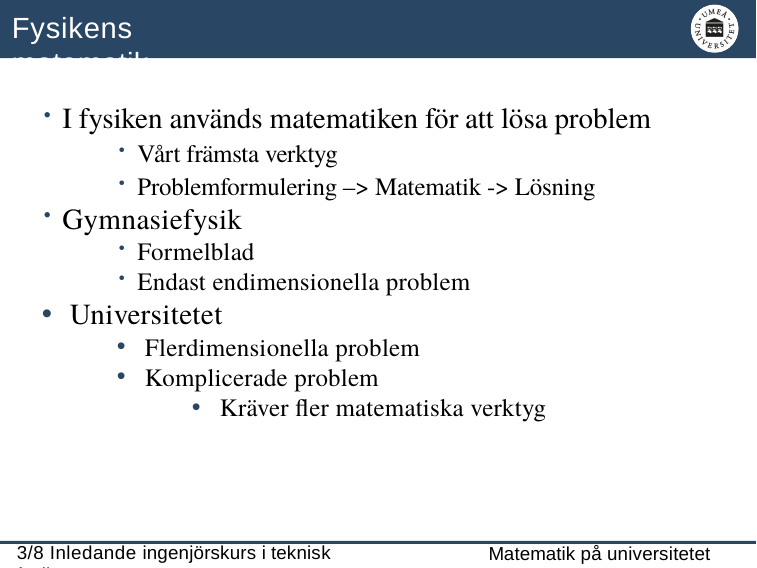

# Fysikens matematik
I fysiken används matematiken för att lösa problem
Vårt främsta verktyg
Problemformulering –> Matematik -> Lösning
Gymnasiefysik
Formelblad
Endast endimensionella problem
Universitetet
Flerdimensionella problem
Komplicerade problem
Kräver fler matematiska verktyg

3/8 Inledande ingenjörskurs i teknisk fysik
Matematik på universitetet